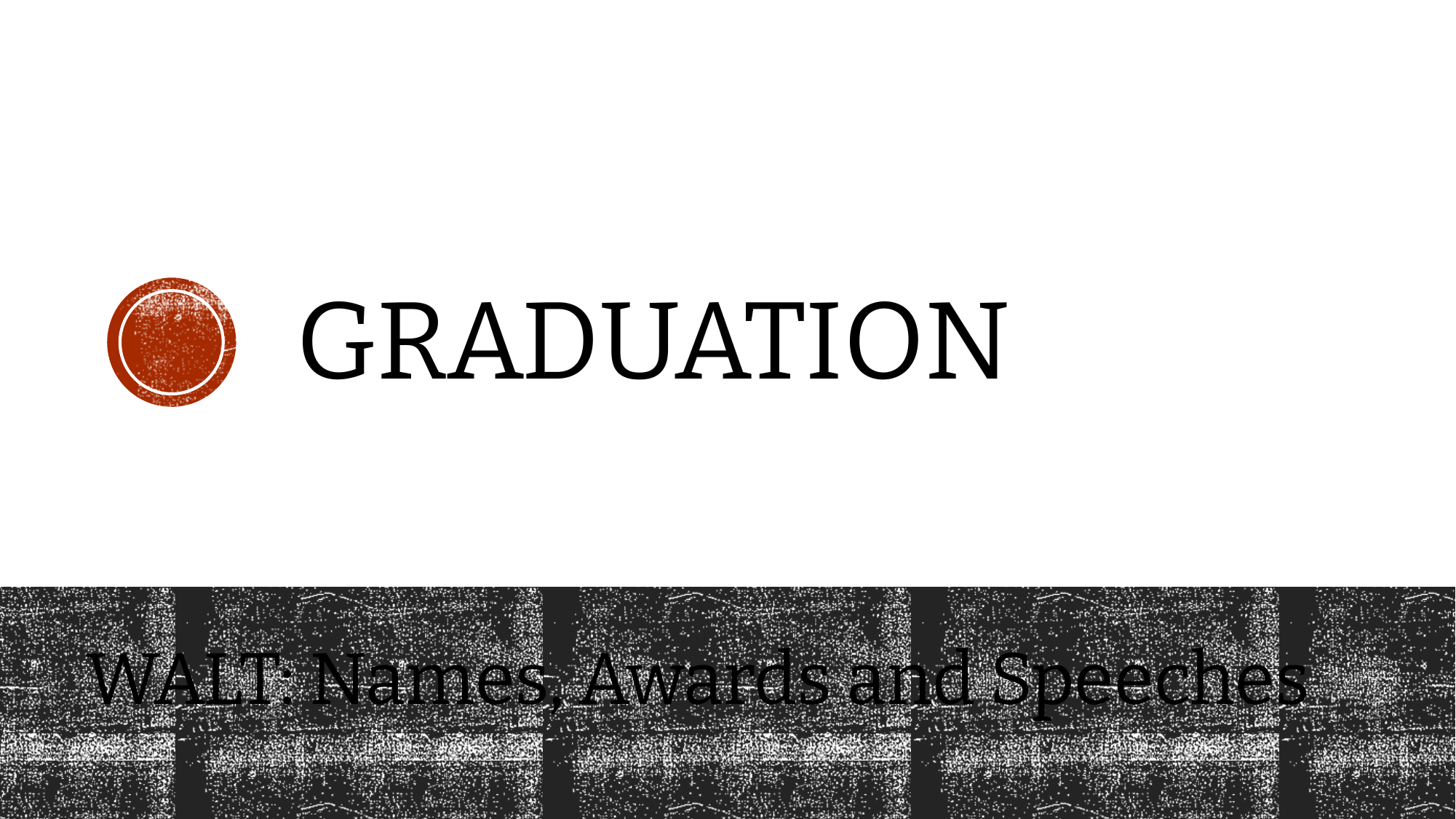

# Graduation
WALT: Names, Awards and Speeches